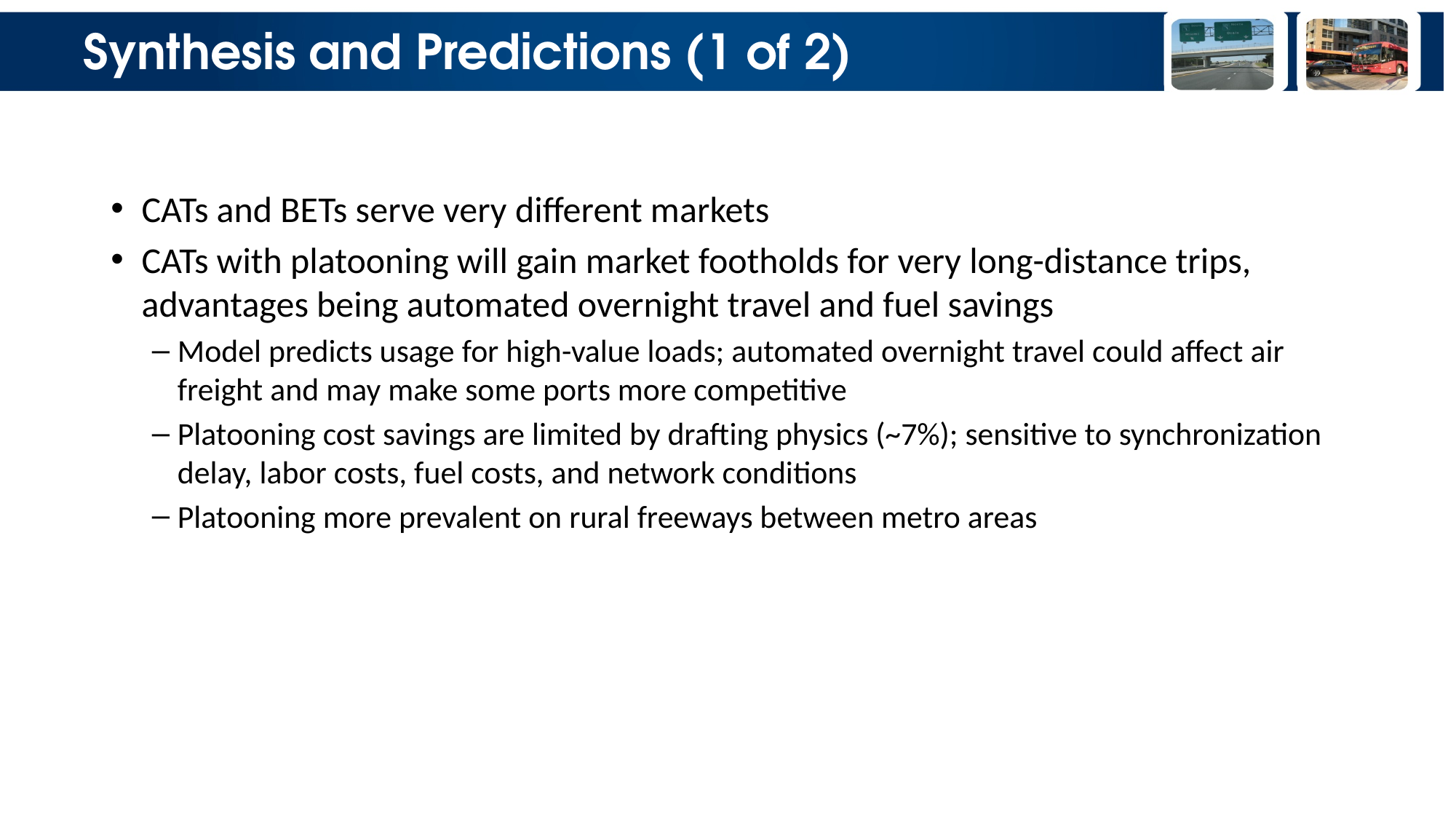

# Synthesis and Predictions (1 of 2)
CATs and BETs serve very different markets
CATs with platooning will gain market footholds for very long-distance trips, advantages being automated overnight travel and fuel savings
Model predicts usage for high-value loads; automated overnight travel could affect air freight and may make some ports more competitive
Platooning cost savings are limited by drafting physics (~7%); sensitive to synchronization delay, labor costs, fuel costs, and network conditions
Platooning more prevalent on rural freeways between metro areas